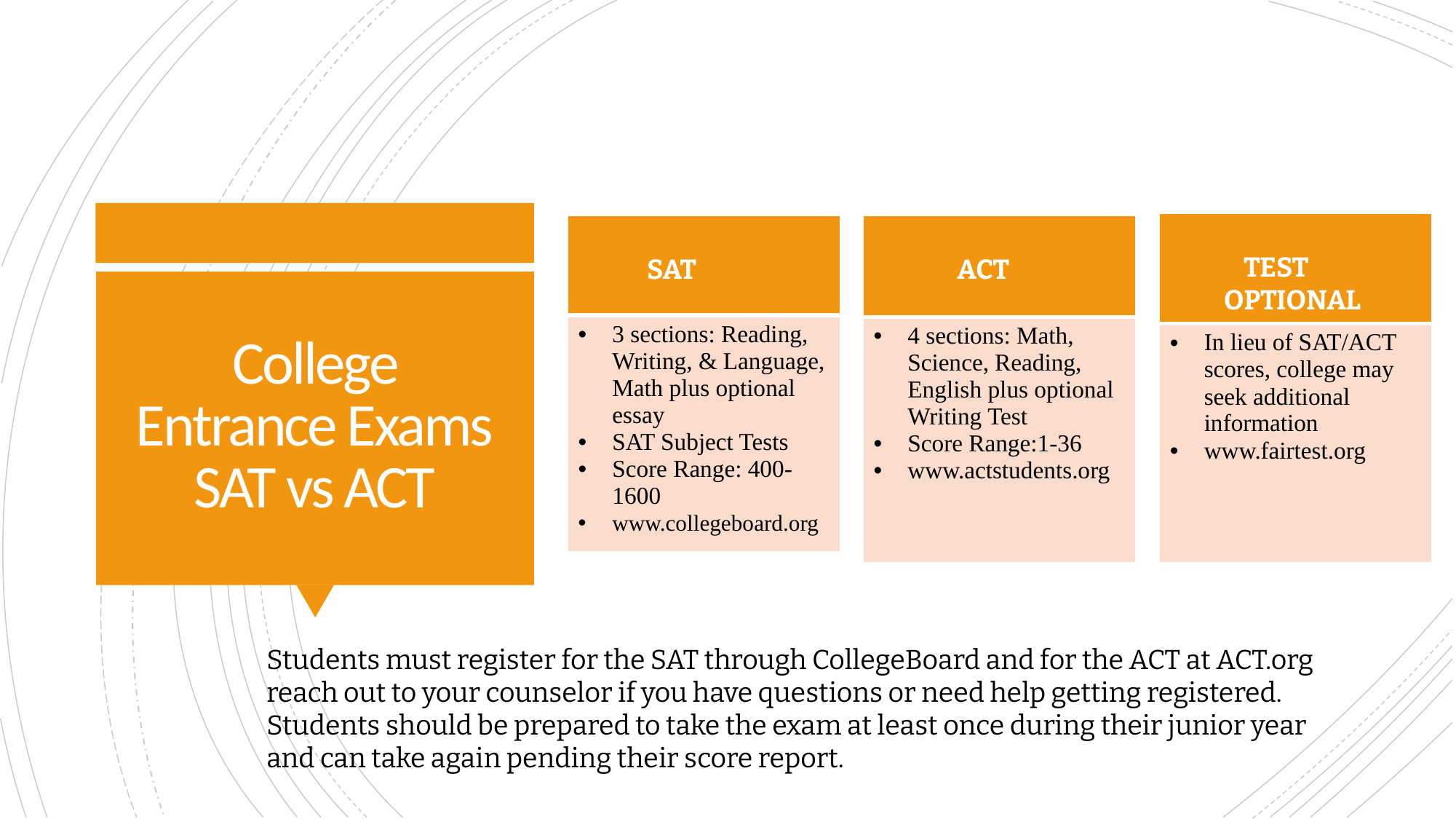

| TEST OPTIONAL |
| --- |
| In lieu of SAT/ACT scores, college may seek additional information www.fairtest.org |
| SAT |
| --- |
| 3 sections: Reading, Writing, & Language, Math plus optional essay SAT Subject Tests Score Range: 400-1600 www.collegeboard.org |
| ACT |
| --- |
| 4 sections: Math, Science, Reading, English plus optional Writing Test Score Range:1-36 www.actstudents.org |
# College Entrance Exams SAT vs ACT
Students must register for the SAT through CollegeBoard and for the ACT at ACT.org reach out to your counselor if you have questions or need help getting registered.  Students should be prepared to take the exam at least once during their junior year and can take again pending their score report.